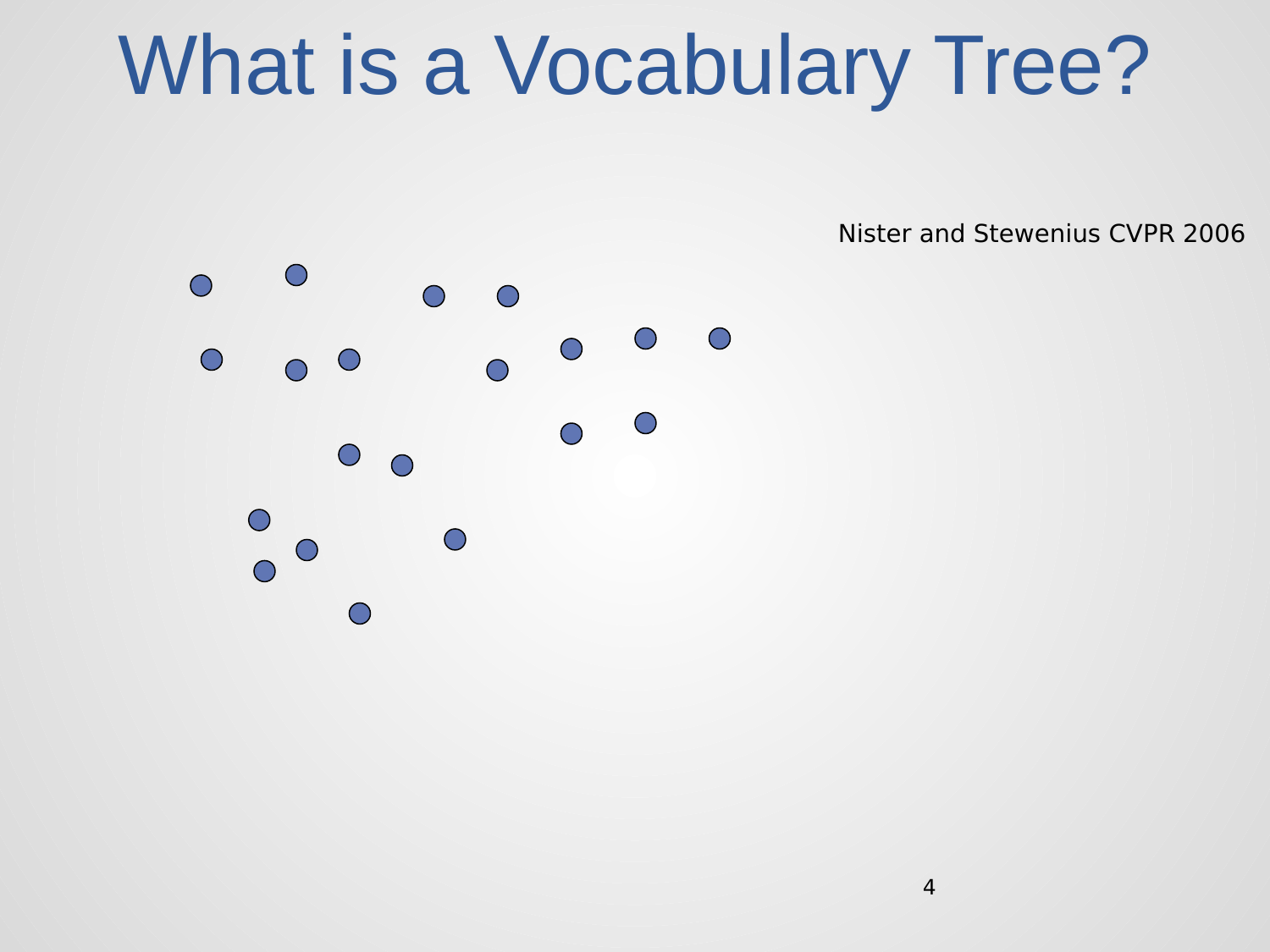

# What is a Vocabulary Tree?
Nister and Stewenius CVPR 2006

4